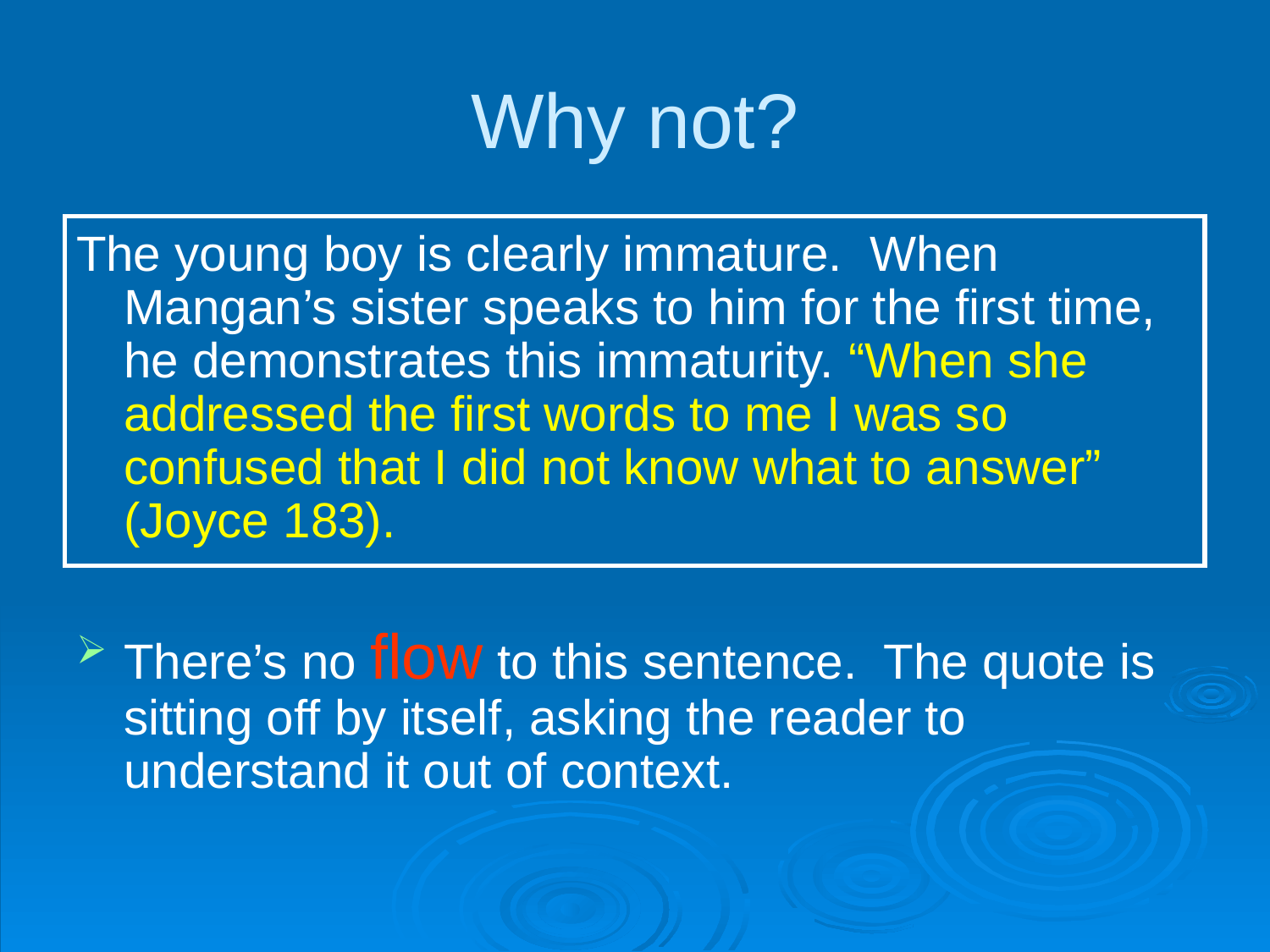

# Why not?

The young boy is clearly immature.  When Mangan’s sister speaks to him for the first time, he demonstrates this immaturity. “When she addressed the first words to me I was so confused that I did not know what to answer” (Joyce 183).

There’s no flow to this sentence.  The quote is sitting off by itself, asking the reader to understand it out of context.